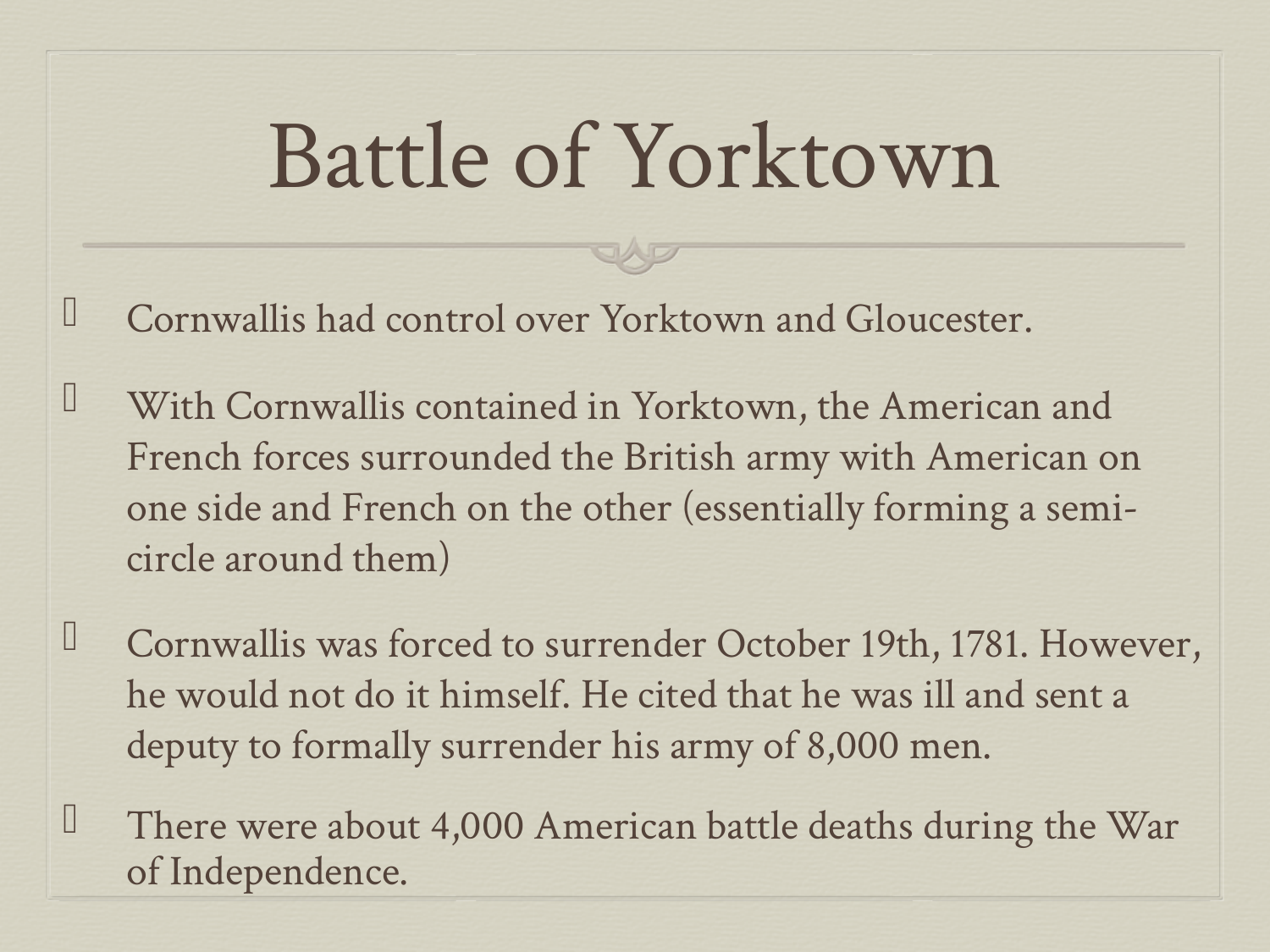

# Battle of Yorktown
Cornwallis had control over Yorktown and Gloucester.
With Cornwallis contained in Yorktown, the American and French forces surrounded the British army with American on one side and French on the other (essentially forming a semi-circle around them)
Cornwallis was forced to surrender October 19th, 1781. However, he would not do it himself. He cited that he was ill and sent a deputy to formally surrender his army of 8,000 men.
There were about 4,000 American battle deaths during the War of Independence.